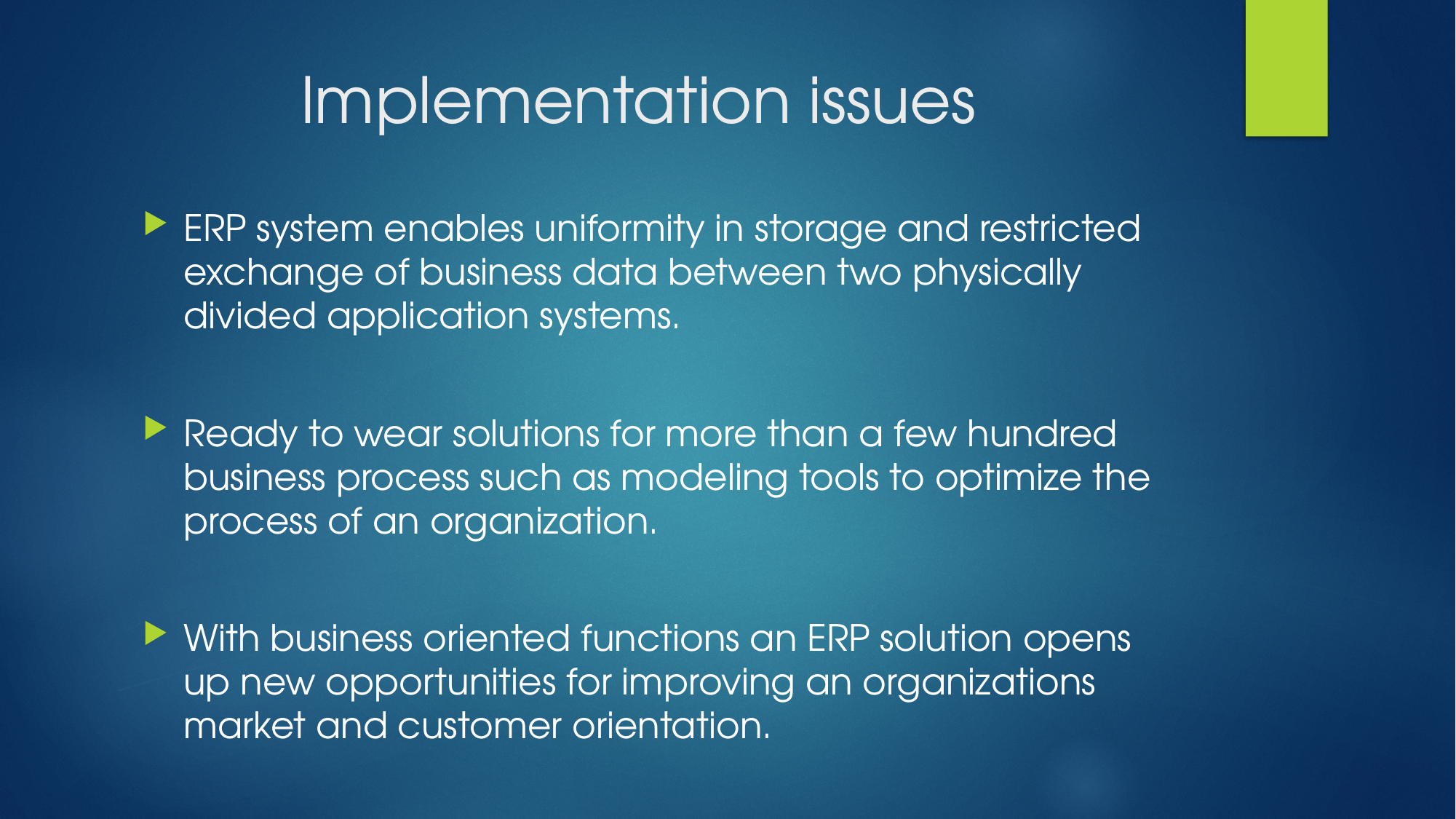

# Implementation issues
ERP system enables uniformity in storage and restricted exchange of business data between two physically divided application systems.

Ready to wear solutions for more than a few hundred business process such as modeling tools to optimize the process of an organization.

With business oriented functions an ERP solution opens up new opportunities for improving an organizations market and customer orientation.